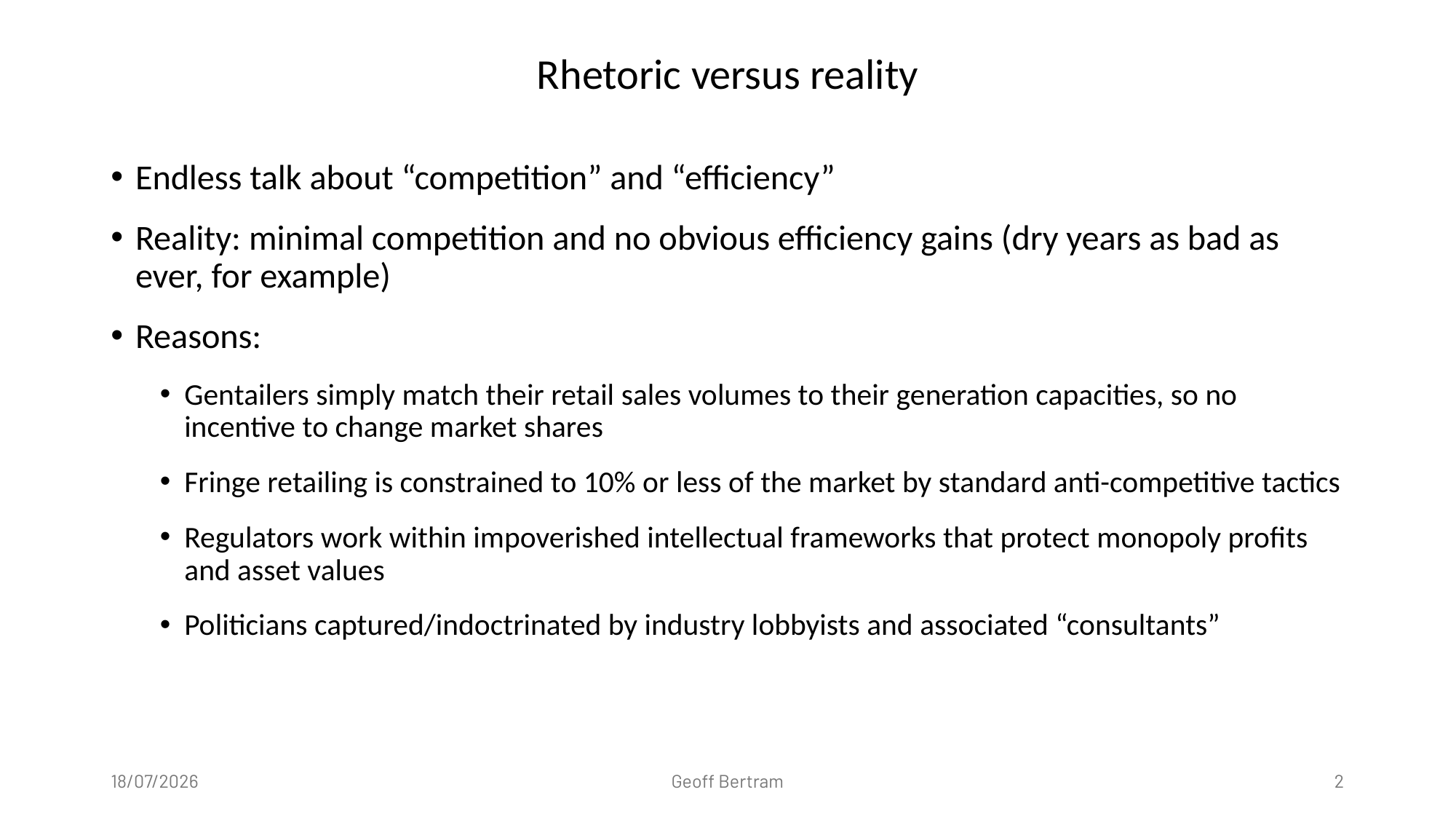

# Rhetoric versus reality
Endless talk about “competition” and “efficiency”
Reality: minimal competition and no obvious efficiency gains (dry years as bad as ever, for example)
Reasons:
Gentailers simply match their retail sales volumes to their generation capacities, so no incentive to change market shares
Fringe retailing is constrained to 10% or less of the market by standard anti-competitive tactics
Regulators work within impoverished intellectual frameworks that protect monopoly profits and asset values
Politicians captured/indoctrinated by industry lobbyists and associated “consultants”
18/07/2026
Geoff Bertram
2